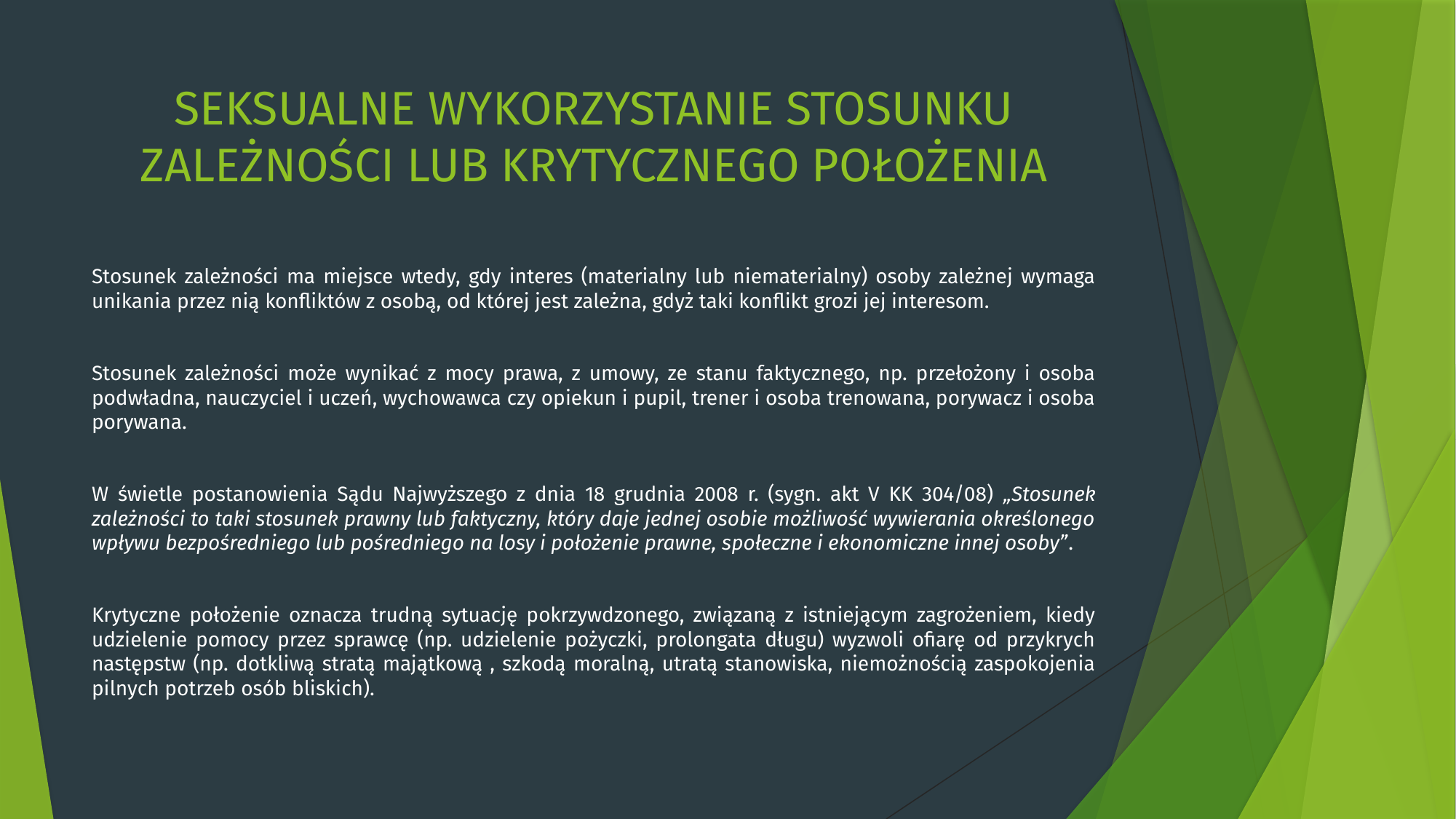

# SEKSUALNE WYKORZYSTANIE STOSUNKU ZALEŻNOŚCI LUB KRYTYCZNEGO POŁOŻENIA
Stosunek zależności ma miejsce wtedy, gdy interes (materialny lub niematerialny) osoby zależnej wymaga unikania przez nią konfliktów z osobą, od której jest zależna, gdyż taki konflikt grozi jej interesom.

Stosunek zależności może wynikać z mocy prawa, z umowy, ze stanu faktycznego, np. przełożony i osoba podwładna, nauczyciel i uczeń, wychowawca czy opiekun i pupil, trener i osoba trenowana, porywacz i osoba porywana.

W świetle postanowienia Sądu Najwyższego z dnia 18 grudnia 2008 r. (sygn. akt V KK 304/08) „Stosunek zależności to taki stosunek prawny lub faktyczny, który daje jednej osobie możliwość wywierania określonego wpływu bezpośredniego lub pośredniego na losy i położenie prawne, społeczne i ekonomiczne innej osoby”.

Krytyczne położenie oznacza trudną sytuację pokrzywdzonego, związaną z istniejącym zagrożeniem, kiedy udzielenie pomocy przez sprawcę (np. udzielenie pożyczki, prolongata długu) wyzwoli ofiarę od przykrych następstw (np. dotkliwą stratą majątkową , szkodą moralną, utratą stanowiska, niemożnością zaspokojenia pilnych potrzeb osób bliskich).